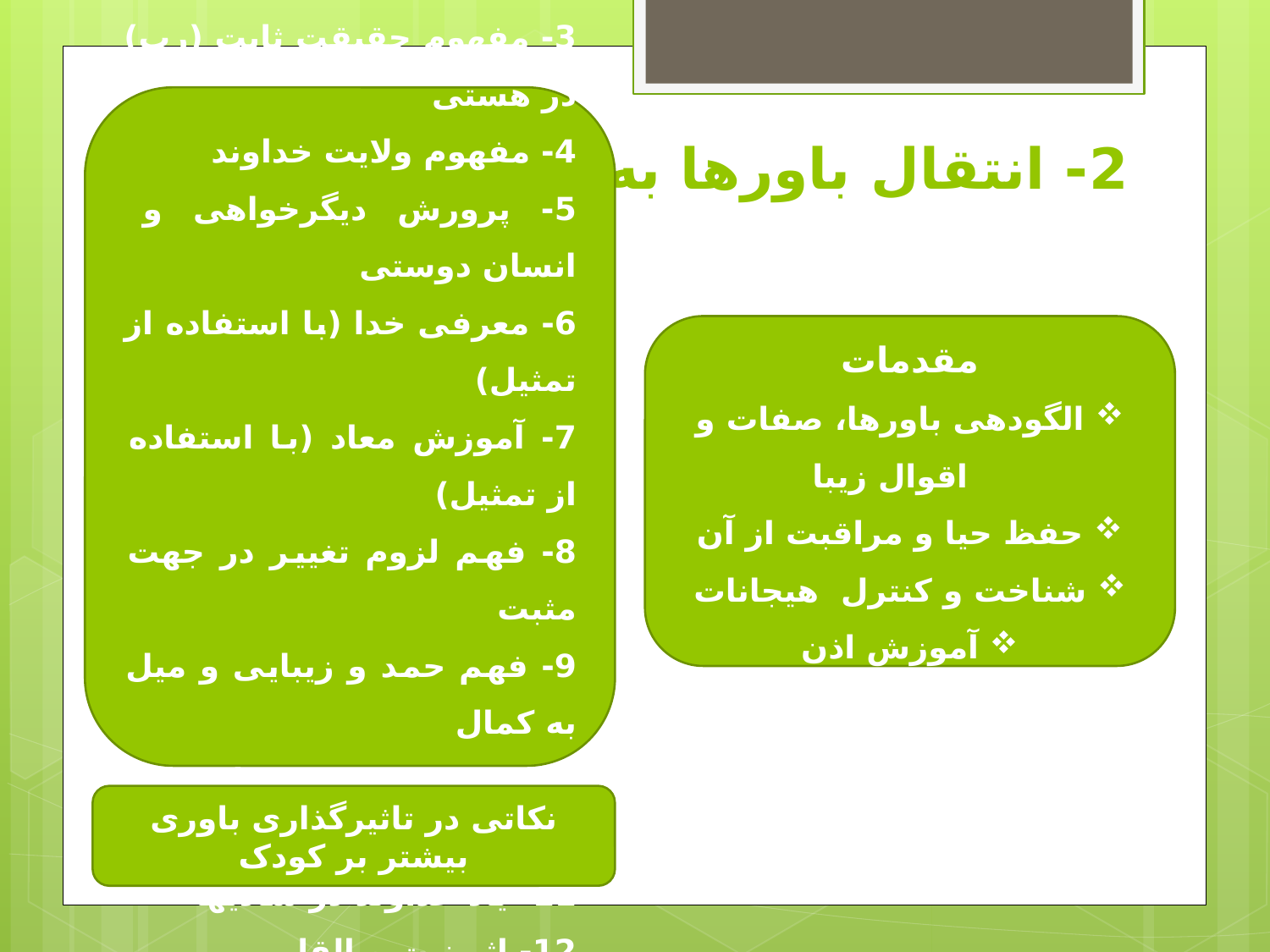

1- ایمان و اعتماد
2- بخشایش خداوند
3- مفهوم حقیقت ثابت (رب) در هستی
4- مفهوم ولایت خداوند
5- پرورش دیگرخواهی و انسان دوستی
6- معرفی خدا (با استفاده از تمثیل)
7- آموزش معاد (با استفاده از تمثیل)
8- فهم لزوم تغییر در جهت مثبت
9- فهم حمد و زیبایی و میل به کمال
10- توجه  به طبیعت، باورساز برای کودکان
11- یاد خداوند در شادیها
12- اثر نیت و القا
2- انتقال باورها به کودک:
مقدمات
الگودهی باورها، صفات و اقوال زیبا
حفظ حیا و مراقبت از آن
شناخت و کنترل  هیجانات
آموزش اذن
نکاتی در تاثیرگذاری باوری بیشتر بر کودک